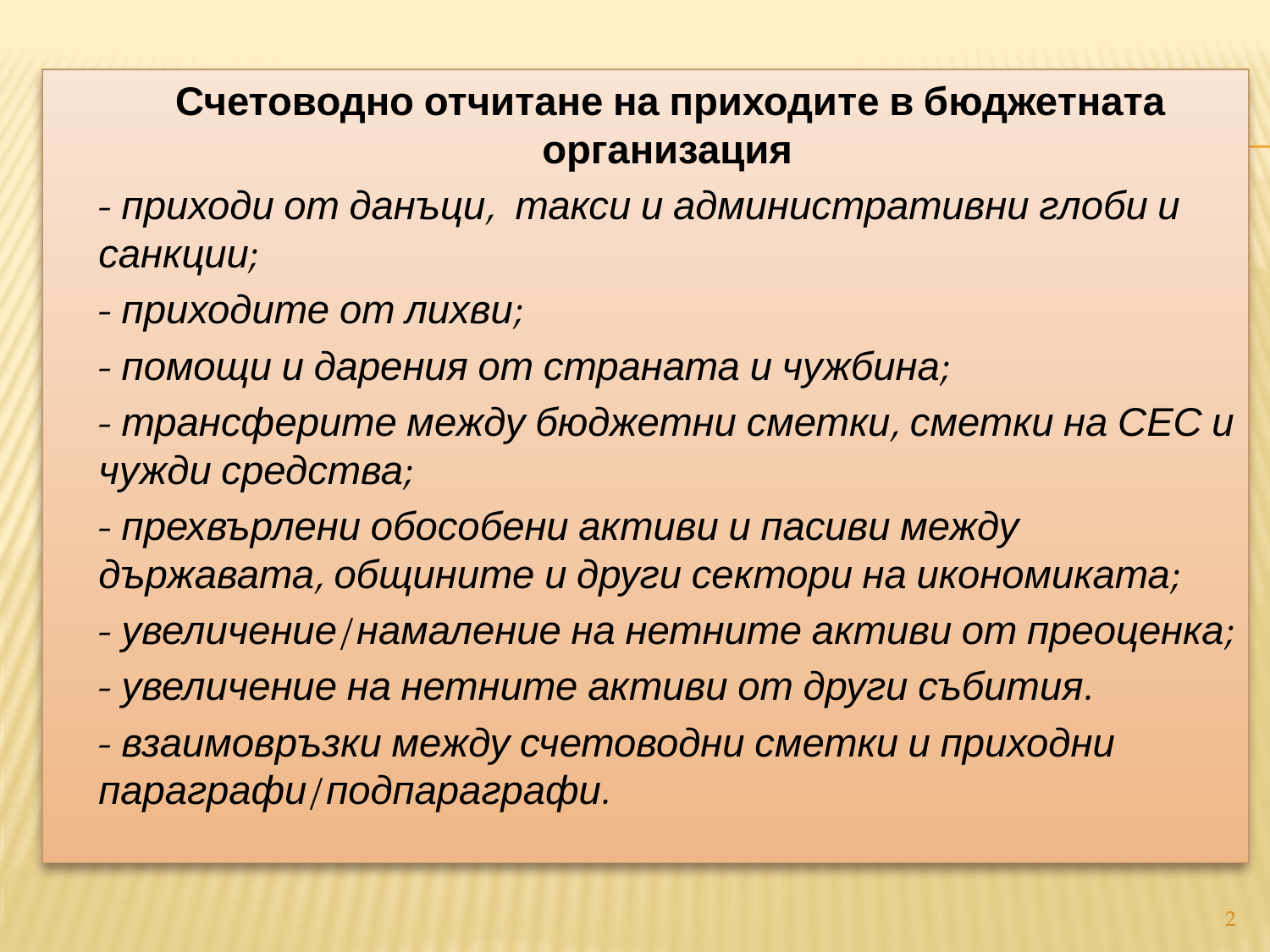

#
     Счетоводно отчитане на приходите в бюджетната организация
	- приходи от данъци,  такси и административни глоби и санкции;
	- приходите от лихви;
	- помощи и дарения от страната и чужбина;
	- трансферите между бюджетни сметки, сметки на СЕС и чужди средства;
	- прехвърлени обособени активи и пасиви между държавата, общините и други сектори на икономиката;
	- увеличение/намаление на нетните активи от преоценка;
	- увеличение на нетните активи от други събития.
	- взаимовръзки между счетоводни сметки и приходни параграфи/подпараграфи.
2